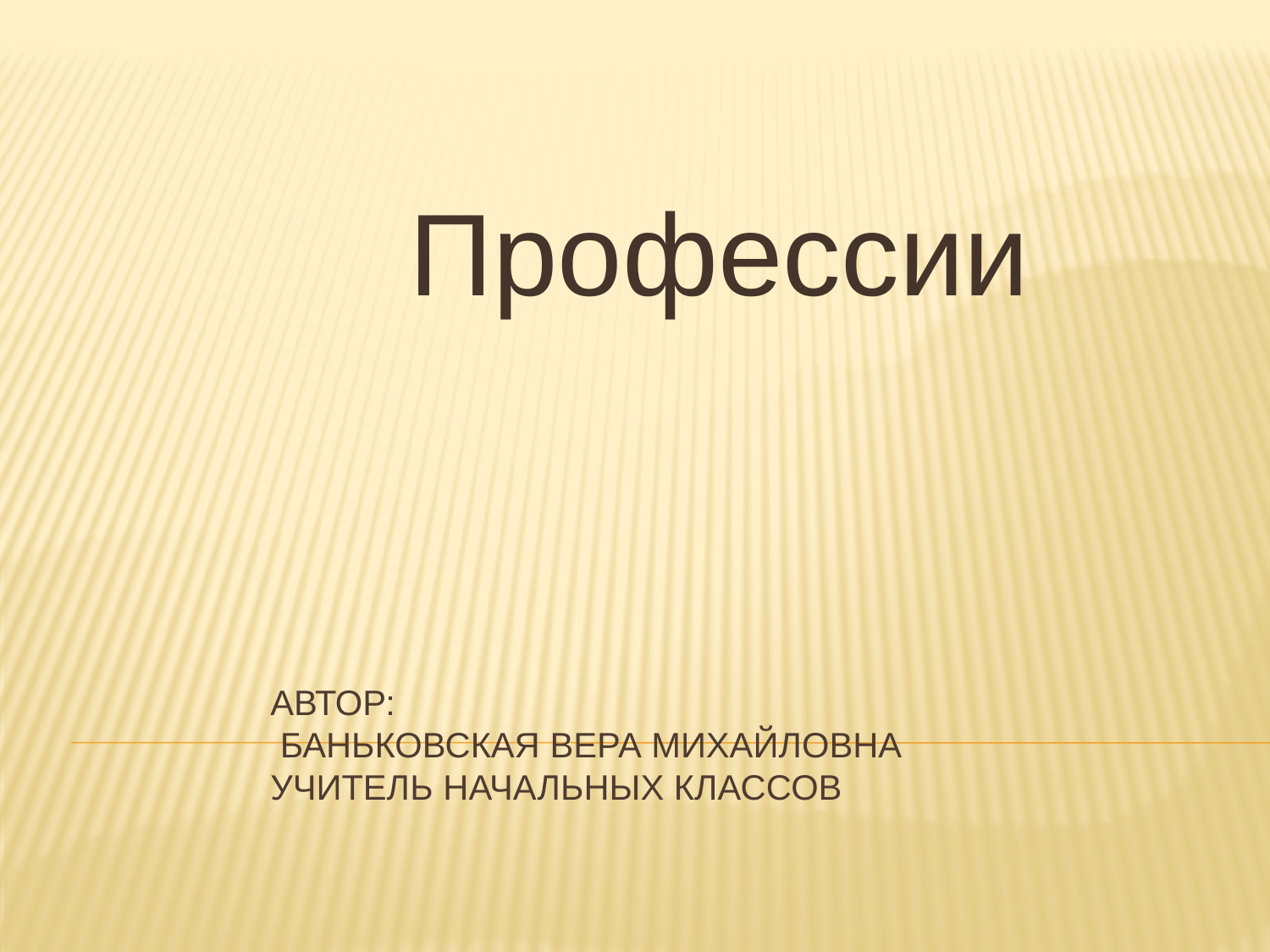

Профессии
# Автор: Баньковская Вера Михайловна учитель начальных классов